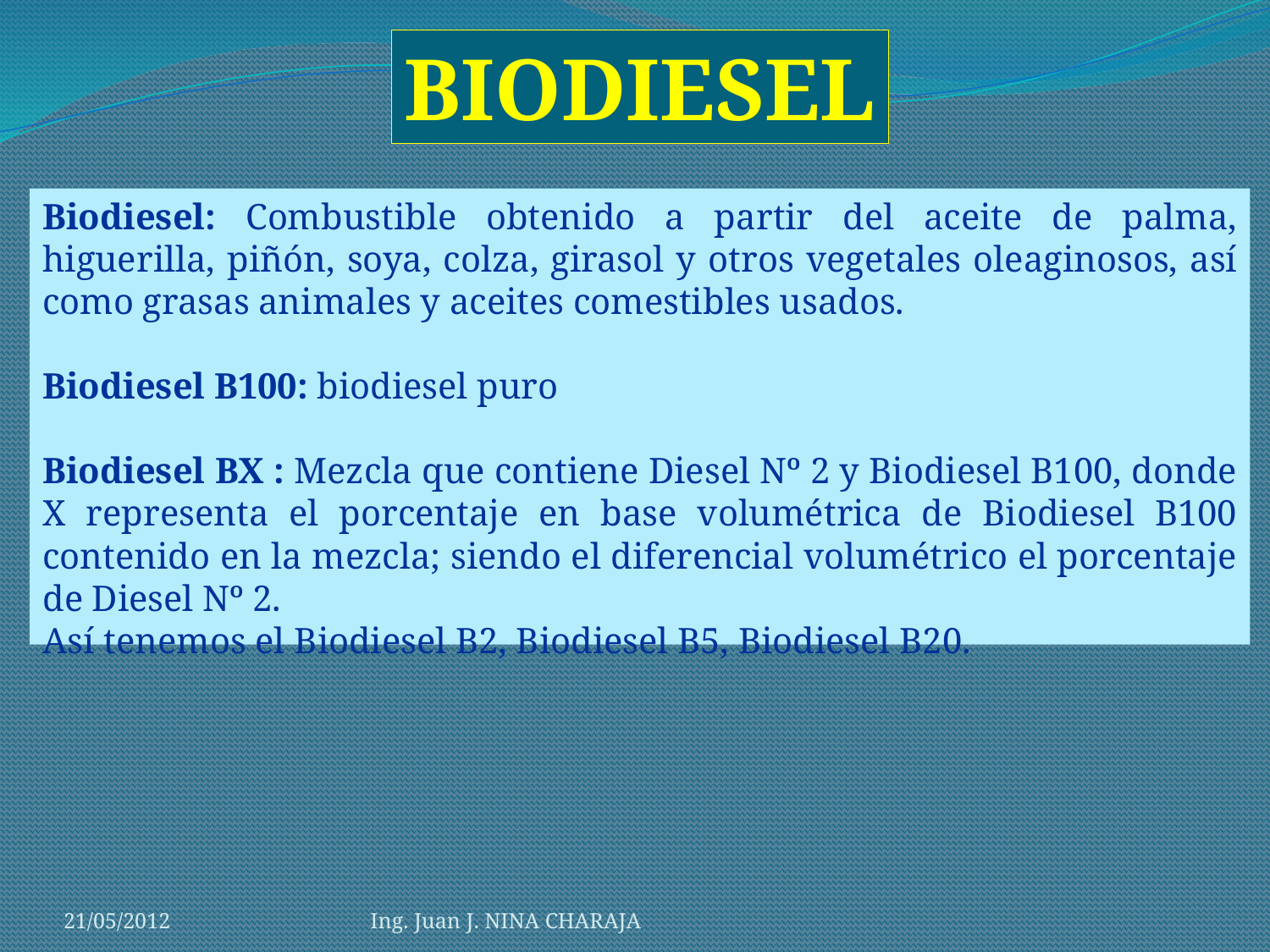

BIODIESEL
Biodiesel: Combustible obtenido a partir del aceite de palma, higuerilla, piñón, soya, colza, girasol y otros vegetales oleaginosos, así como grasas animales y aceites comestibles usados.

Biodiesel B100: biodiesel puro

Biodiesel BX : Mezcla que contiene Diesel Nº 2 y Biodiesel B100, donde X representa el porcentaje en base volumétrica de Biodiesel B100 contenido en la mezcla; siendo el diferencial volumétrico el porcentaje de Diesel Nº 2.
Así tenemos el Biodiesel B2, Biodiesel B5, Biodiesel B20.

21/05/2012
Ing. Juan J. NINA CHARAJA